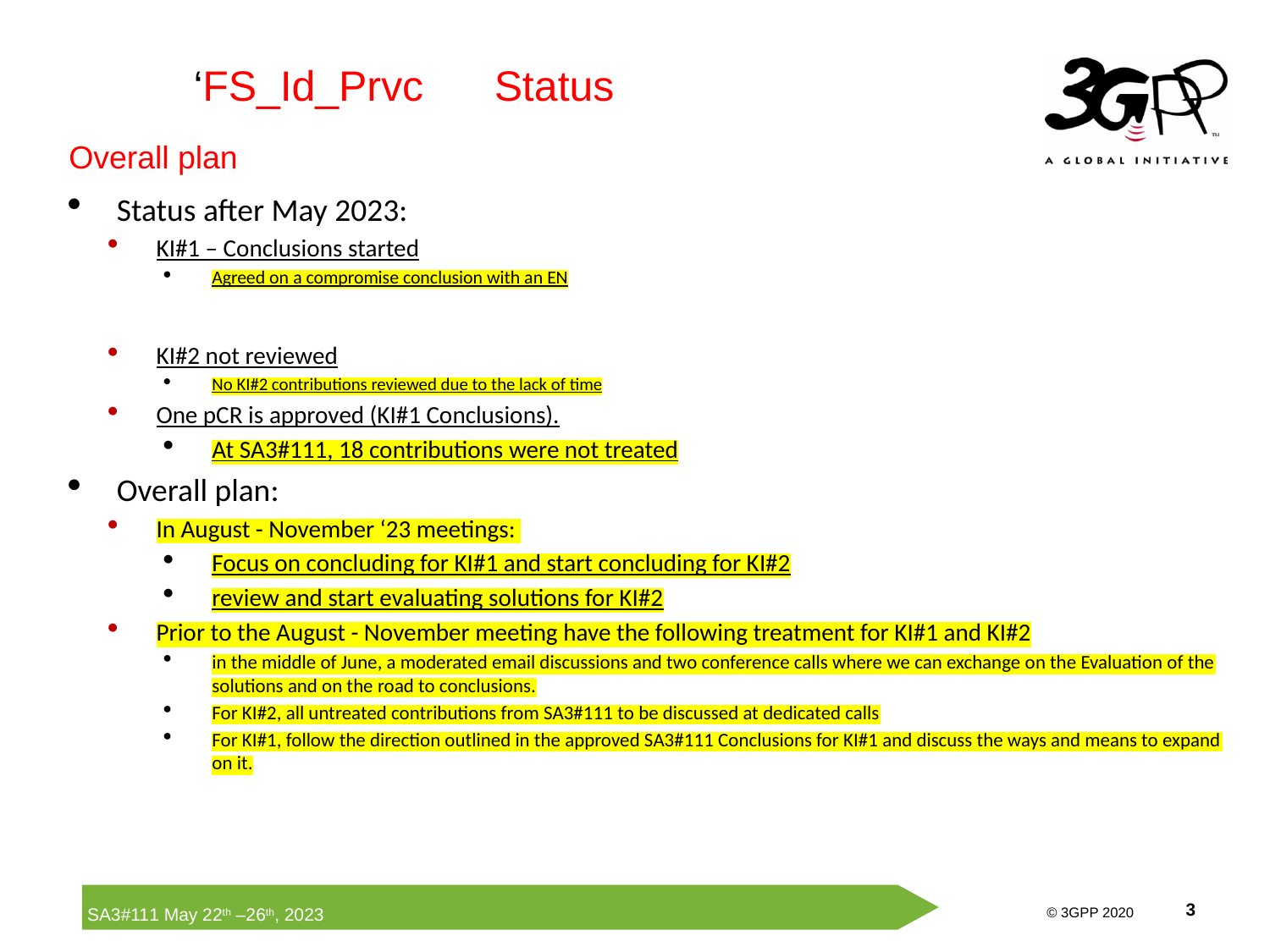

‘FS_Id_Prvc      Status
Overall plan
Status after May 2023:
KI#1 – Conclusions started
Agreed on a compromise conclusion with an EN

KI#2 not reviewed
No KI#2 contributions reviewed due to the lack of time
One pCR is approved (KI#1 Conclusions).
At SA3#111, 18 contributions were not treated
Overall plan:
In August - November ‘23 meetings:
Focus on concluding for KI#1 and start concluding for KI#2
review and start evaluating solutions for KI#2
Prior to the August - November meeting have the following treatment for KI#1 and KI#2
in the middle of June, a moderated email discussions and two conference calls where we can exchange on the Evaluation of the solutions and on the road to conclusions.
For KI#2, all untreated contributions from SA3#111 to be discussed at dedicated calls
For KI#1, follow the direction outlined in the approved SA3#111 Conclusions for KI#1 and discuss the ways and means to expand on it.